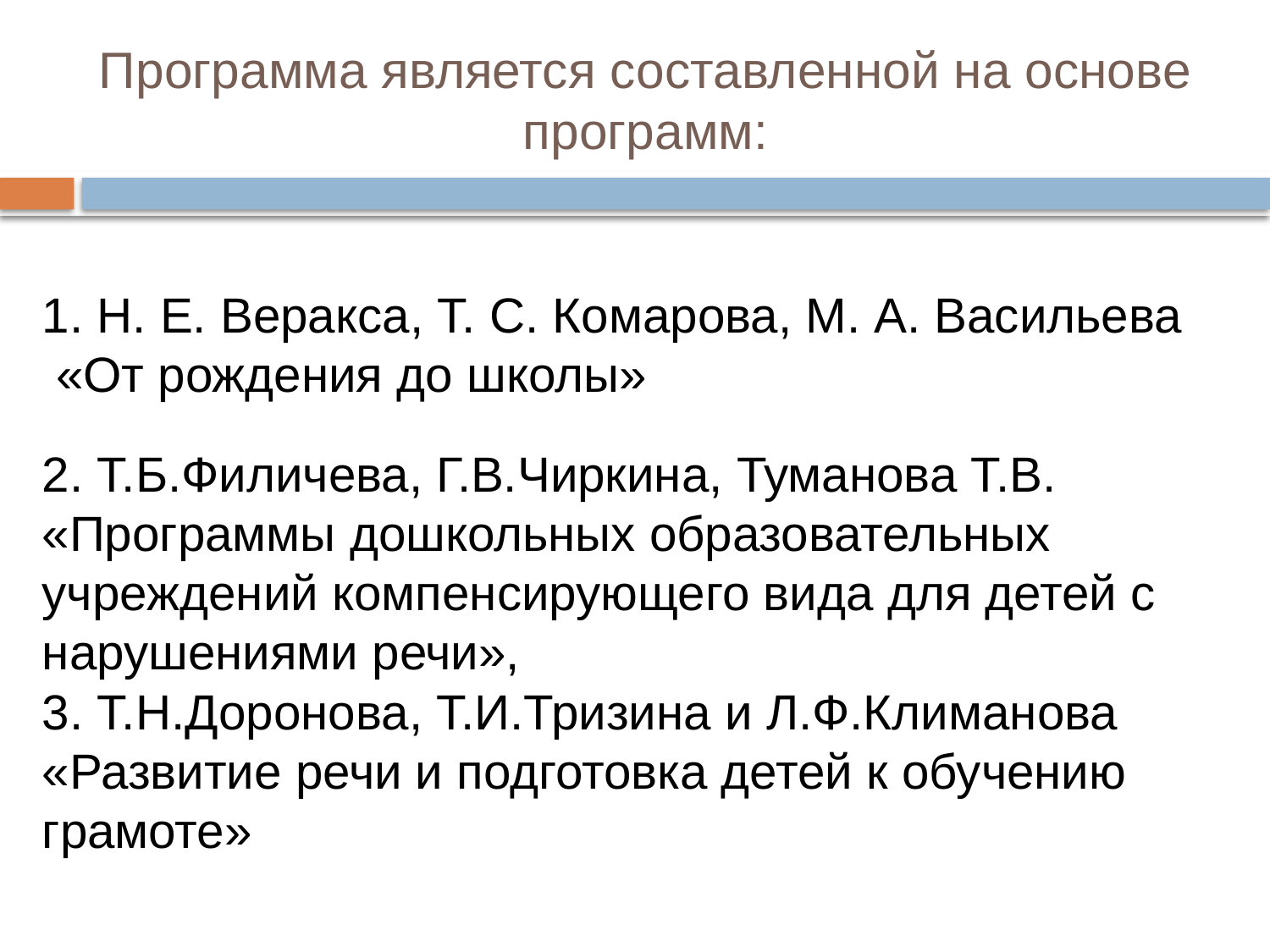

# Программа является составленной на основе программ:
1. Н. Е. Веракса, Т. С. Комарова, М. А. Васильева
 «От рождения до школы»
2. Т.Б.Филичева, Г.В.Чиркина, Туманова Т.В. «Программы дошкольных образовательных учреждений компенсирующего вида для детей с нарушениями речи»,
3. Т.Н.Доронова, Т.И.Тризина и Л.Ф.Климанова «Развитие речи и подготовка детей к обучению грамоте»